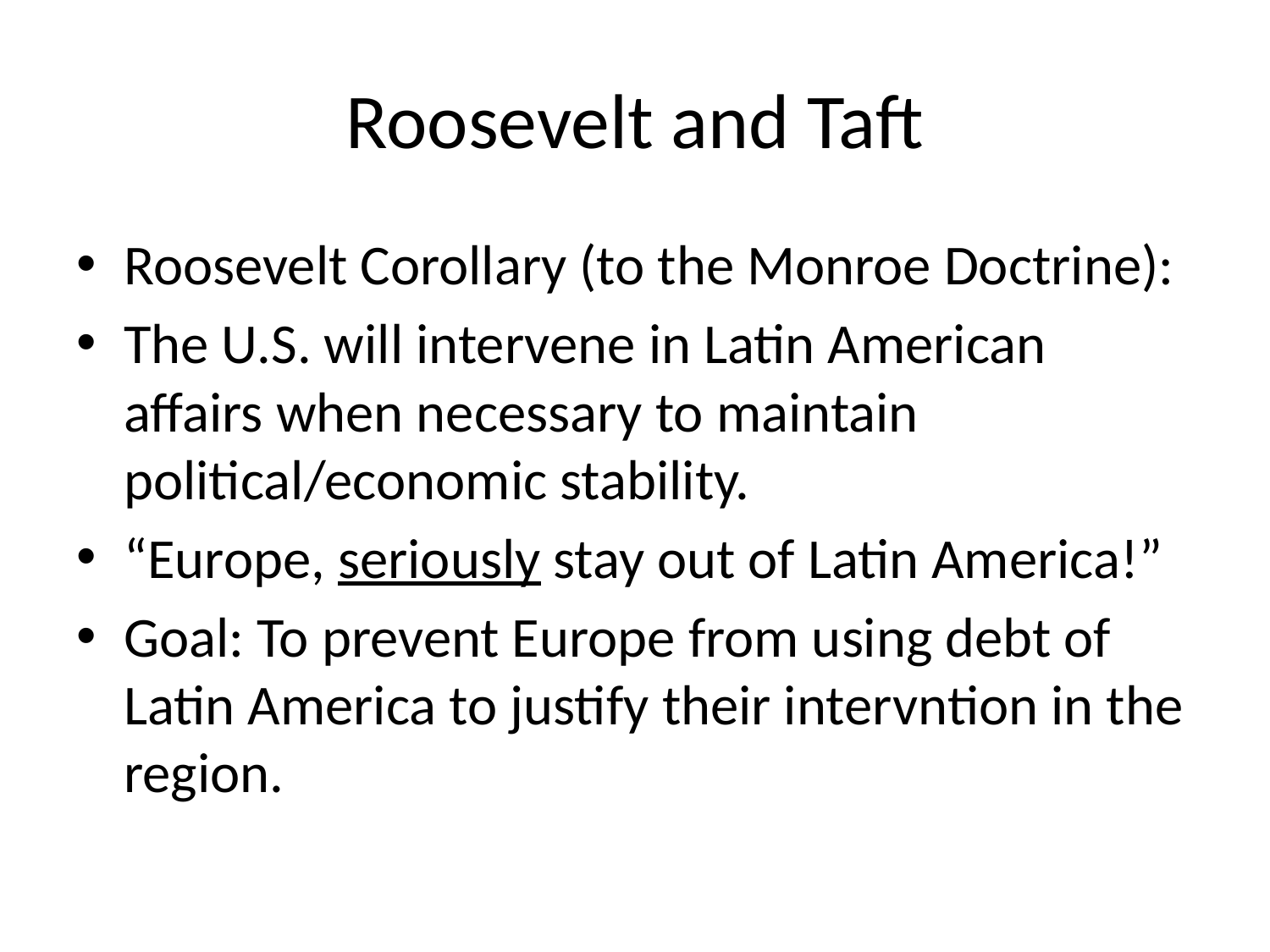

# Roosevelt and Taft
Roosevelt Corollary (to the Monroe Doctrine):
The U.S. will intervene in Latin American affairs when necessary to maintain political/economic stability.
“Europe, seriously stay out of Latin America!”
Goal: To prevent Europe from using debt of Latin America to justify their intervntion in the region.